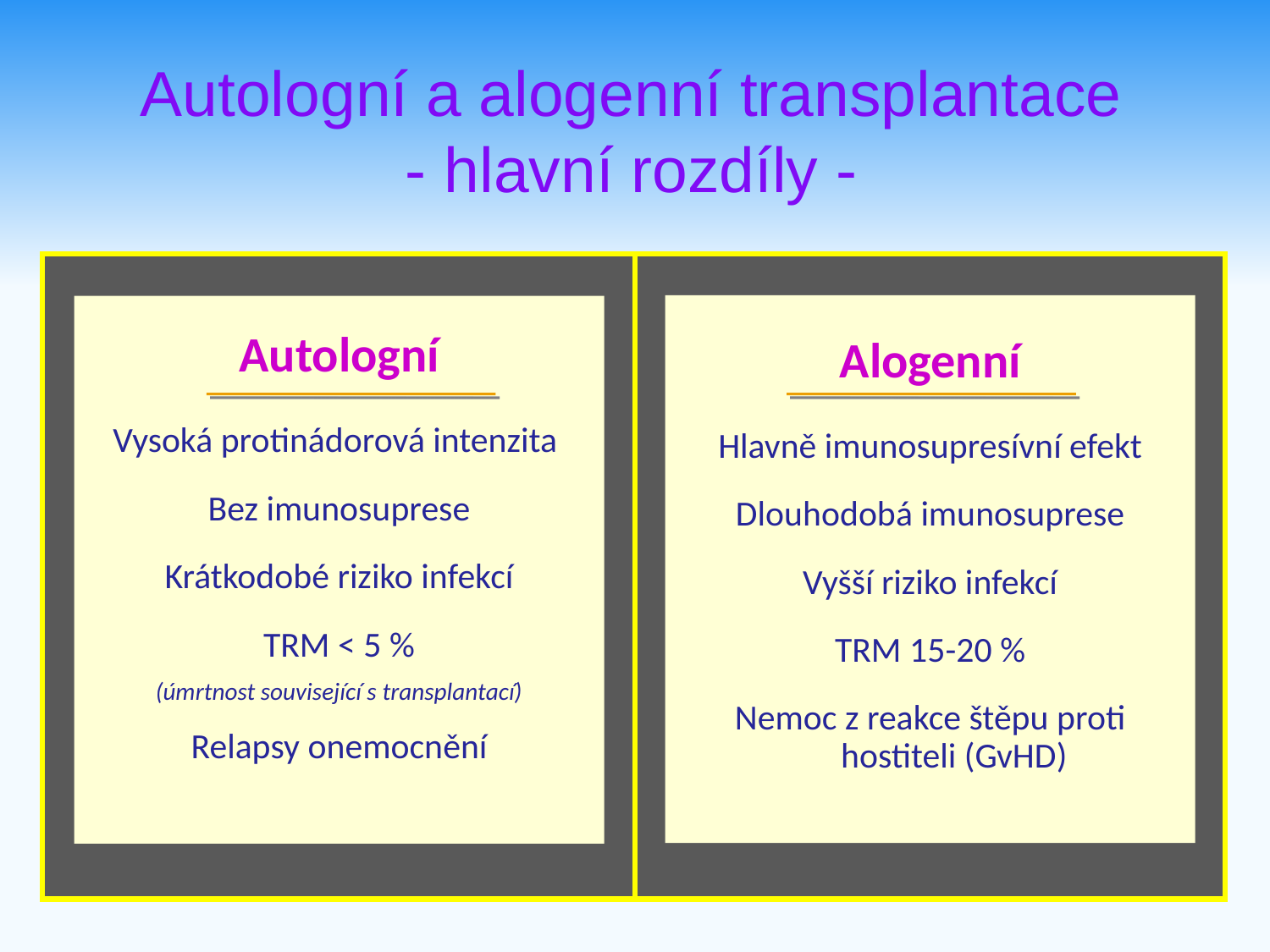

Autologní a alogenní transplantace
- hlavní rozdíly -

Alogenní
Hlavně imunosupresívní efekt
Dlouhodobá imunosuprese
Vyšší riziko infekcí
TRM 15-20 %
Nemoc z reakce štěpu proti hostiteli (GvHD)

Autologní
Vysoká protinádorová intenzita
Bez imunosuprese
Krátkodobé riziko infekcí
TRM < 5 %
(úmrtnost související s transplantací)
Relapsy onemocnění